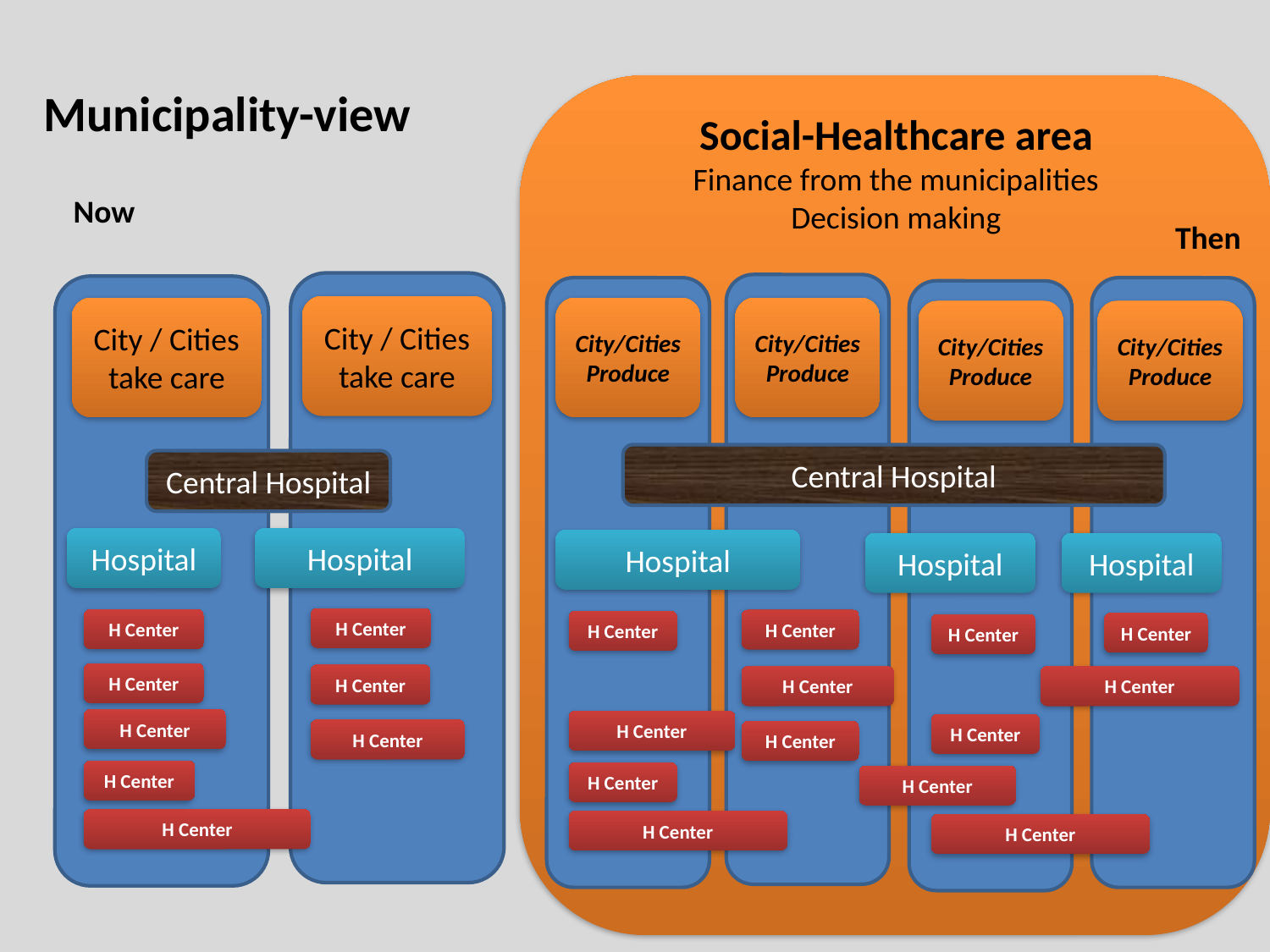

Municipality-view

Social-Healthcare area
Finance from the municipalities
Decision making
Now
Then

City / Cities
take care
City / Cities
take care
Central Hospital
Hospital
Hospital
H Center
H Center
H Center
H Center
H Center
H Center
H Center
H Center

City/Cities
Produce
City/Cities
Produce
Hospital
H Center
H Center
H Center
H Center
H Center
H Center
H Center

City/Cities
Produce
City/Cities
Produce
Central Hospital
Hospital
Hospital
H Center
H Center
H Center
H Center
H Center
H Center